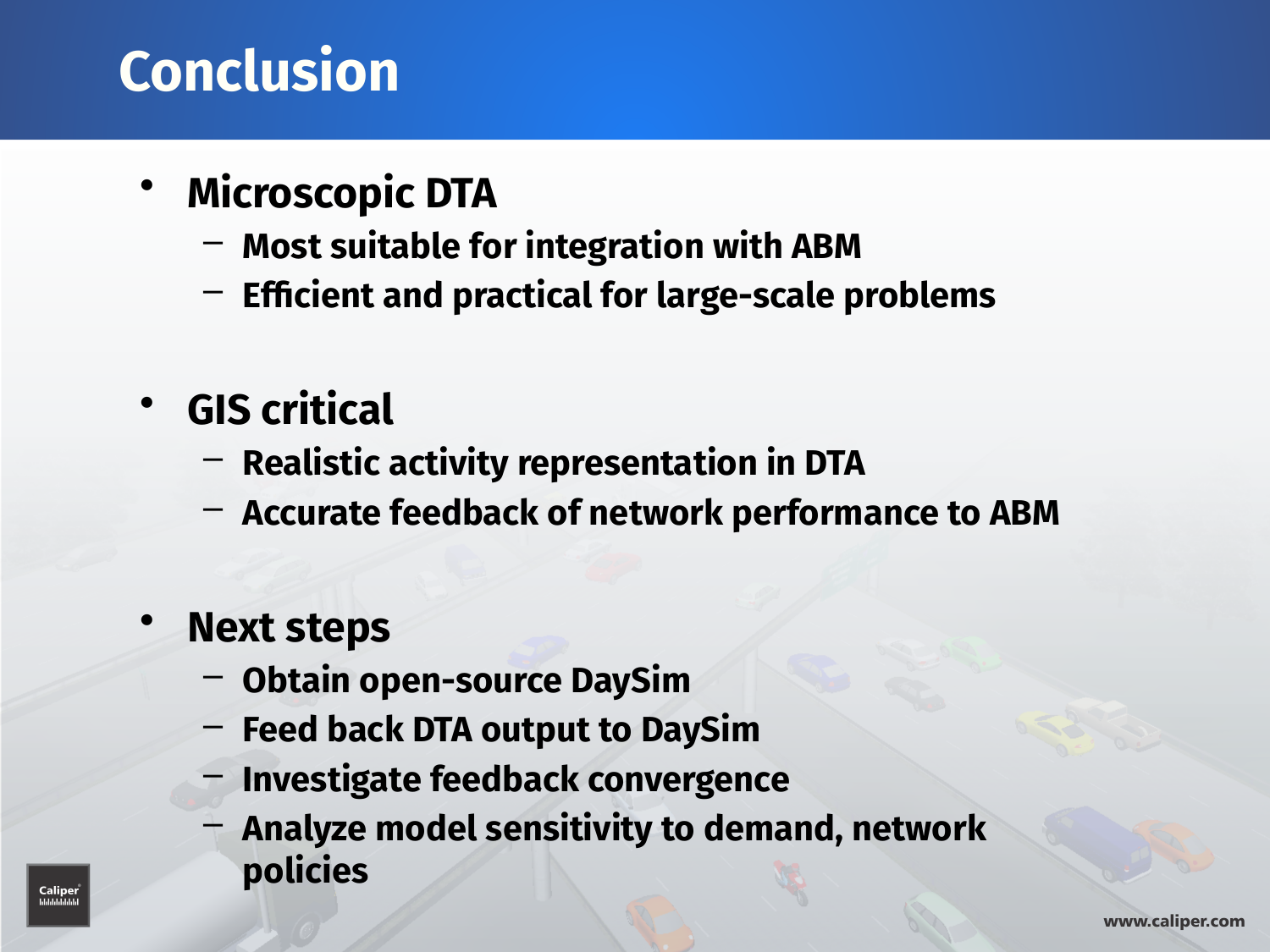

# Conclusion
Microscopic DTA
Most suitable for integration with ABM
Efficient and practical for large-scale problems

GIS critical
Realistic activity representation in DTA
Accurate feedback of network performance to ABM

Next steps
Obtain open-source DaySim
Feed back DTA output to DaySim
Investigate feedback convergence
Analyze model sensitivity to demand, network policies